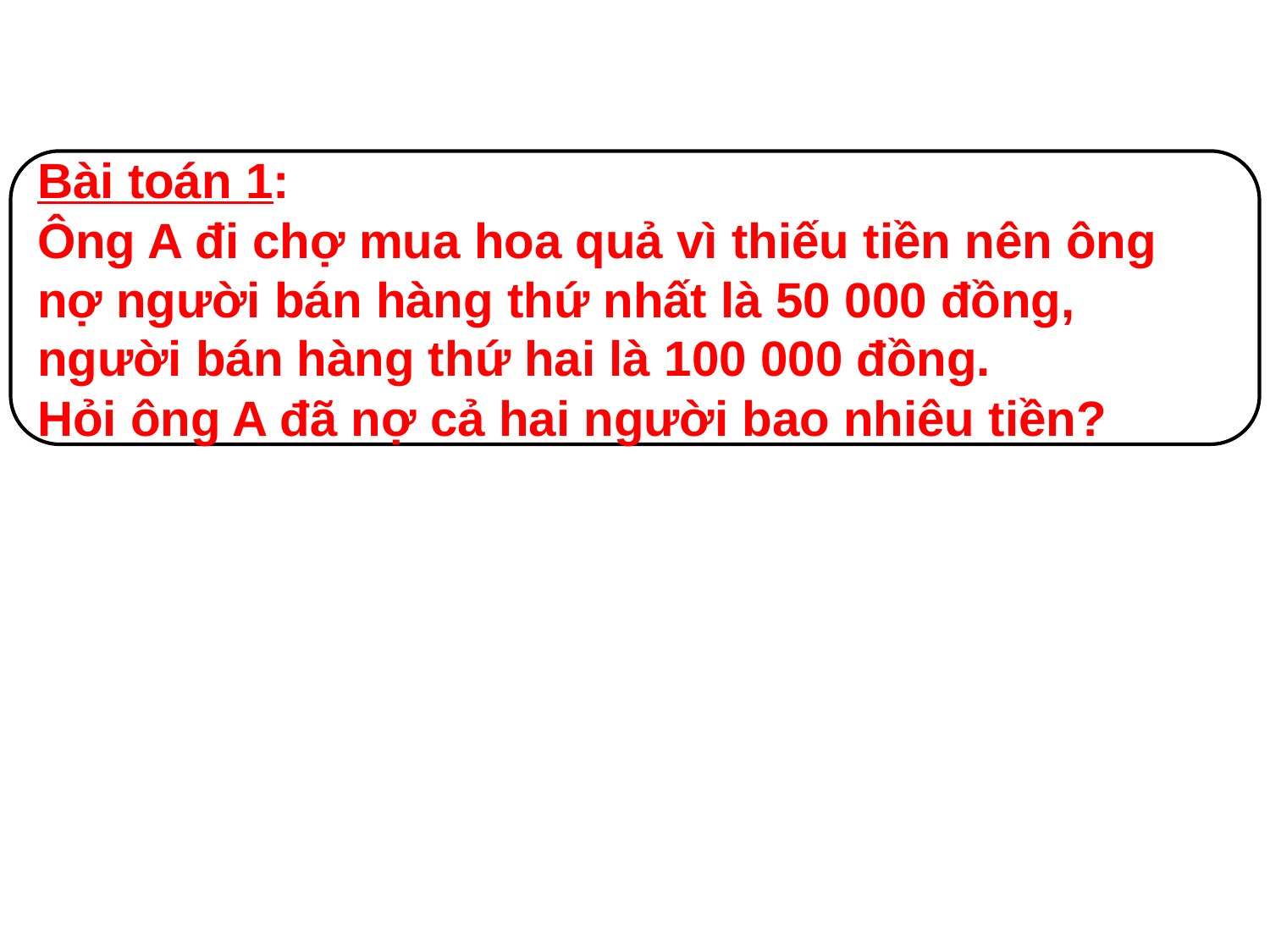

Bài toán 1:
Ông A đi chợ mua hoa quả vì thiếu tiền nên ông
nợ người bán hàng thứ nhất là 50 000 đồng,
người bán hàng thứ hai là 100 000 đồng.
Hỏi ông A đã nợ cả hai người bao nhiêu tiền?